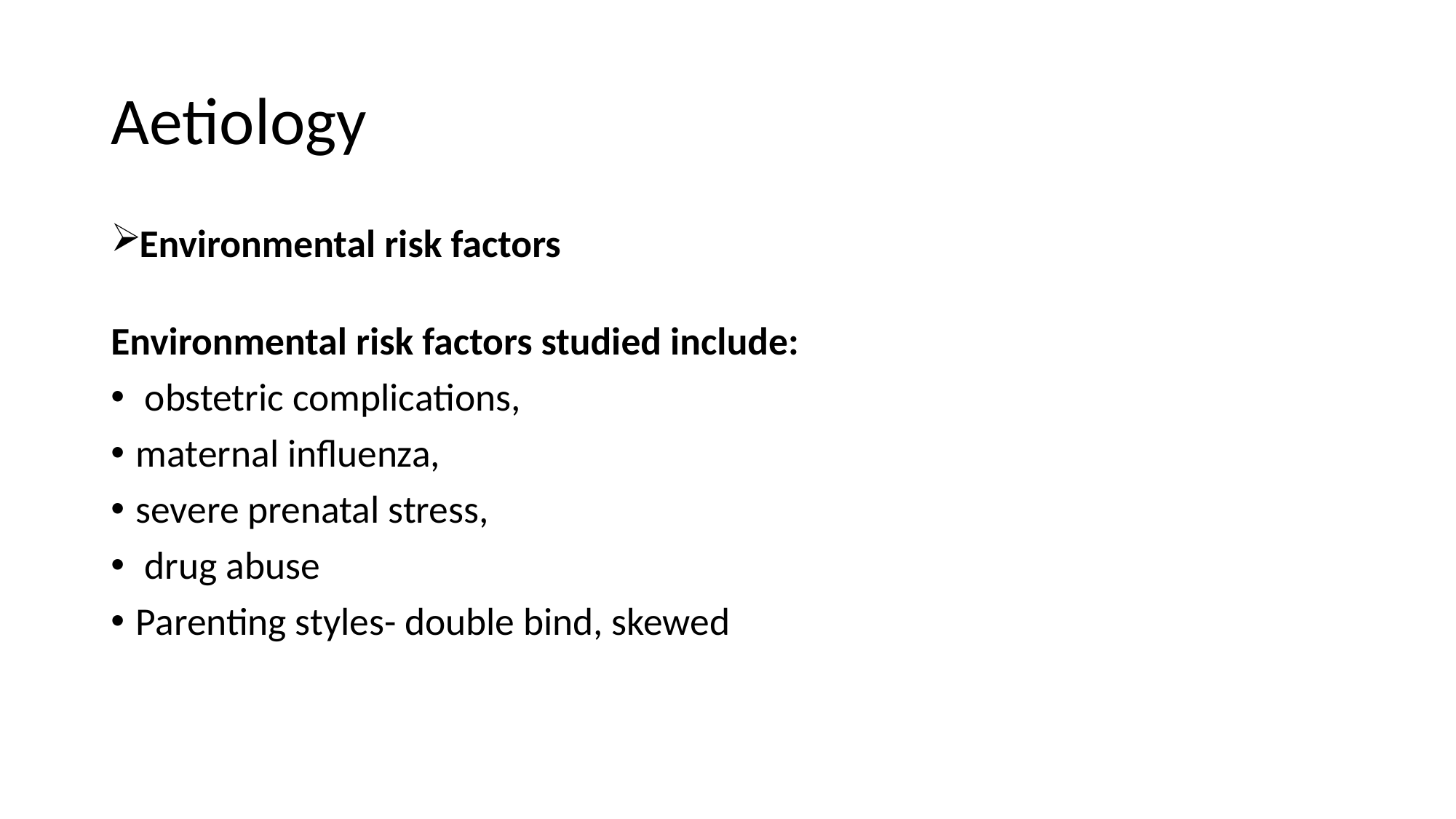

# Aetiology
Environmental risk factors
Environmental risk factors studied include:
 obstetric complications,
maternal influenza,
severe prenatal stress,
 drug abuse
Parenting styles- double bind, skewed